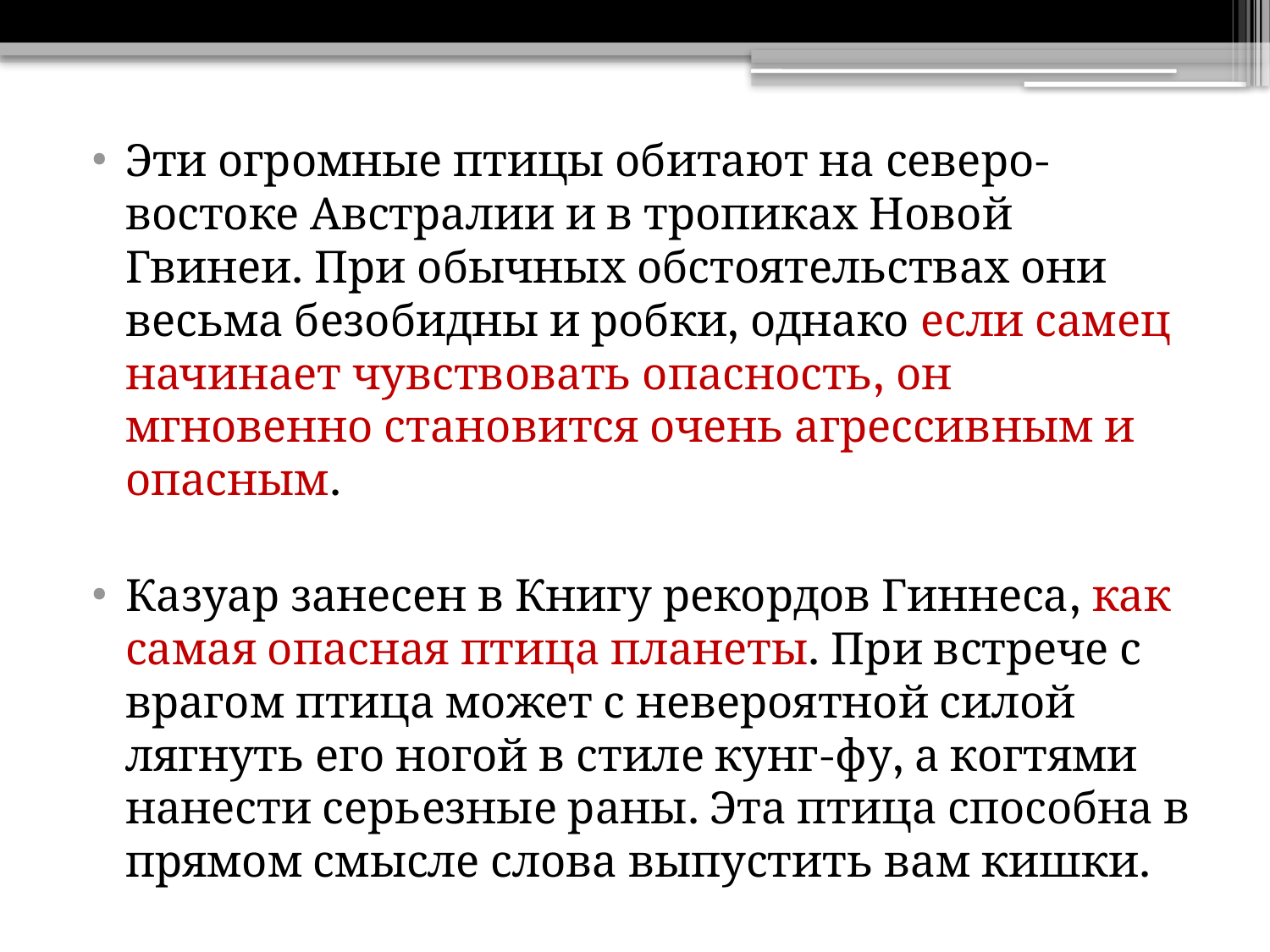

Эти огромные птицы обитают на северо-востоке Австралии и в тропиках Новой Гвинеи. При обычных обстоятельствах они весьма безобидны и робки, однако если самец начинает чувствовать опасность, он мгновенно становится очень агрессивным и опасным.

Казуар занесен в Книгу рекордов Гиннеса, как самая опасная птица планеты. При встрече с врагом птица может с невероятной силой лягнуть его ногой в стиле кунг-фу, а когтями нанести серьезные раны. Эта птица способна в прямом смысле слова выпустить вам кишки.